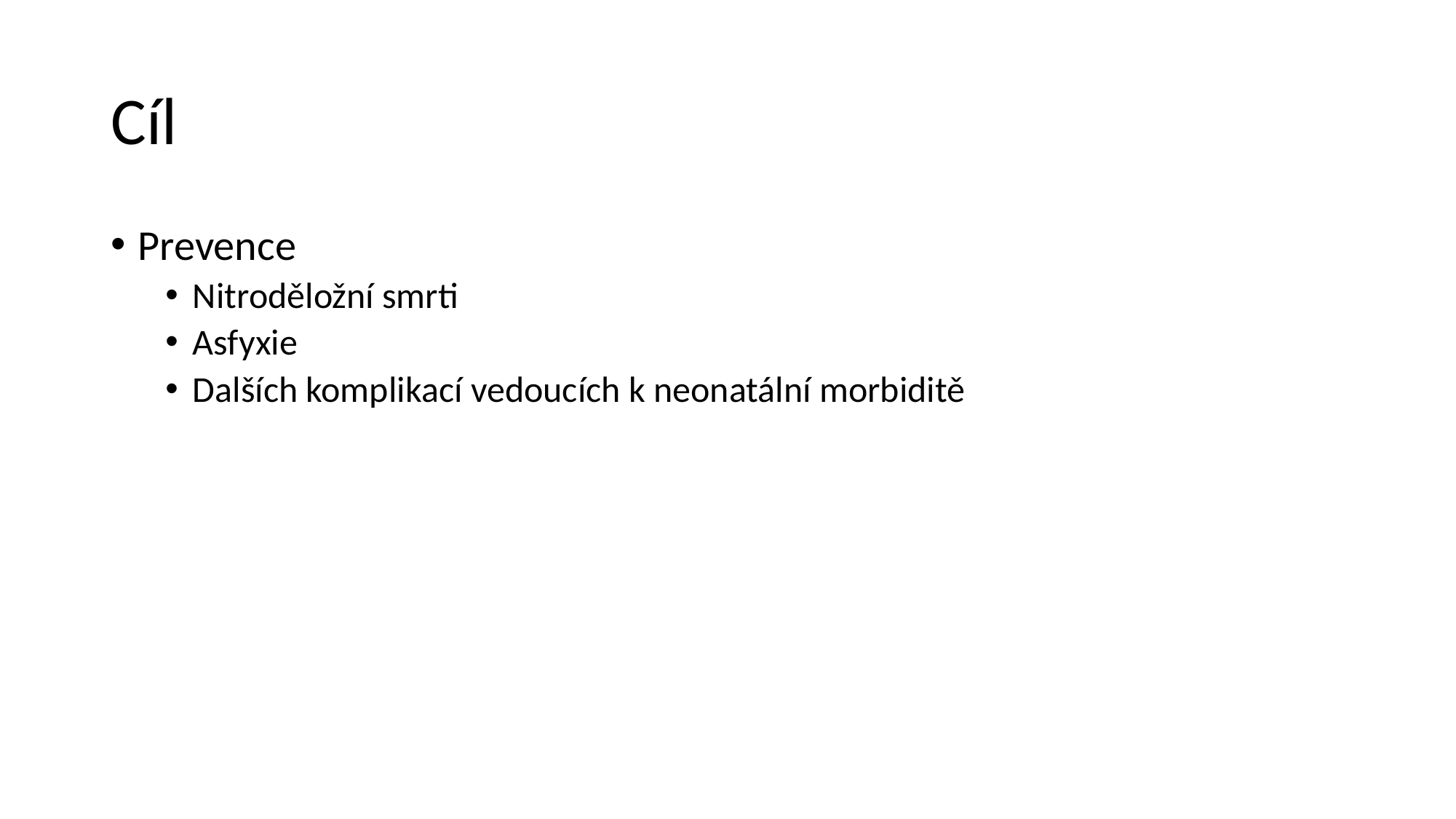

# Cíl
Prevence
Nitroděložní smrti
Asfyxie
Dalších komplikací vedoucích k neonatální morbiditě